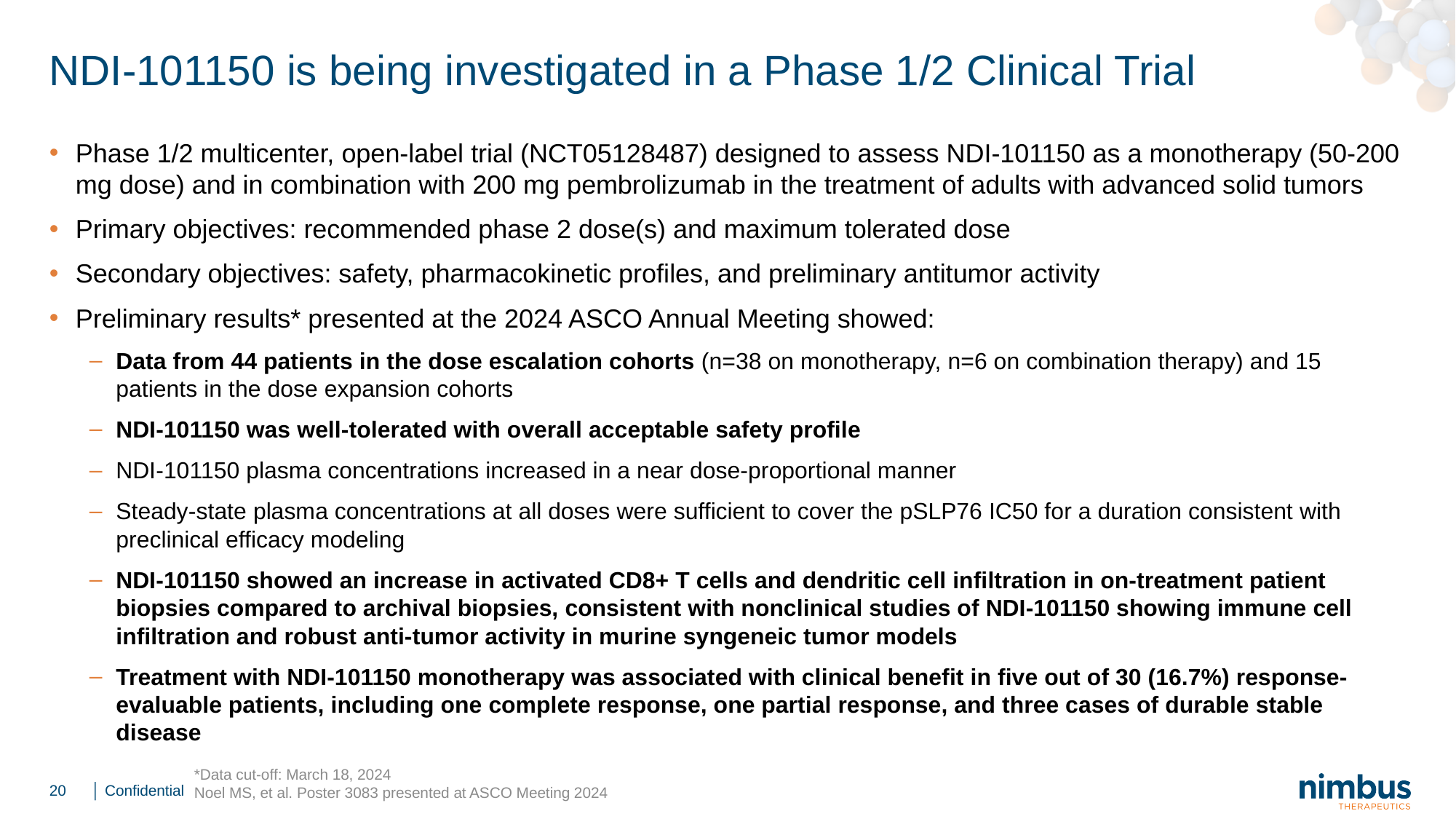

# NDI-101150 is being investigated in a Phase 1/2 Clinical Trial
Phase 1/2 multicenter, open-label trial (NCT05128487) designed to assess NDI-101150 as a monotherapy (50-200 mg dose) and in combination with 200 mg pembrolizumab in the treatment of adults with advanced solid tumors
Primary objectives: recommended phase 2 dose(s) and maximum tolerated dose
Secondary objectives: safety, pharmacokinetic profiles, and preliminary antitumor activity
Preliminary results* presented at the 2024 ASCO Annual Meeting showed:
Data from 44 patients in the dose escalation cohorts (n=38 on monotherapy, n=6 on combination therapy) and 15 patients in the dose expansion cohorts
NDI-101150 was well-tolerated with overall acceptable safety profile
NDI-101150 plasma concentrations increased in a near dose-proportional manner
Steady-state plasma concentrations at all doses were sufficient to cover the pSLP76 IC50 for a duration consistent with preclinical efficacy modeling
NDI-101150 showed an increase in activated CD8+ T cells and dendritic cell infiltration in on-treatment patient biopsies compared to archival biopsies, consistent with nonclinical studies of NDI-101150 showing immune cell infiltration and robust anti-tumor activity in murine syngeneic tumor models
Treatment with NDI-101150 monotherapy was associated with clinical benefit in five out of 30 (16.7%) response-evaluable patients, including one complete response, one partial response, and three cases of durable stable disease

*Data cut-off: March 18, 2024
Noel MS, et al. Poster 3083 presented at ASCO Meeting 2024